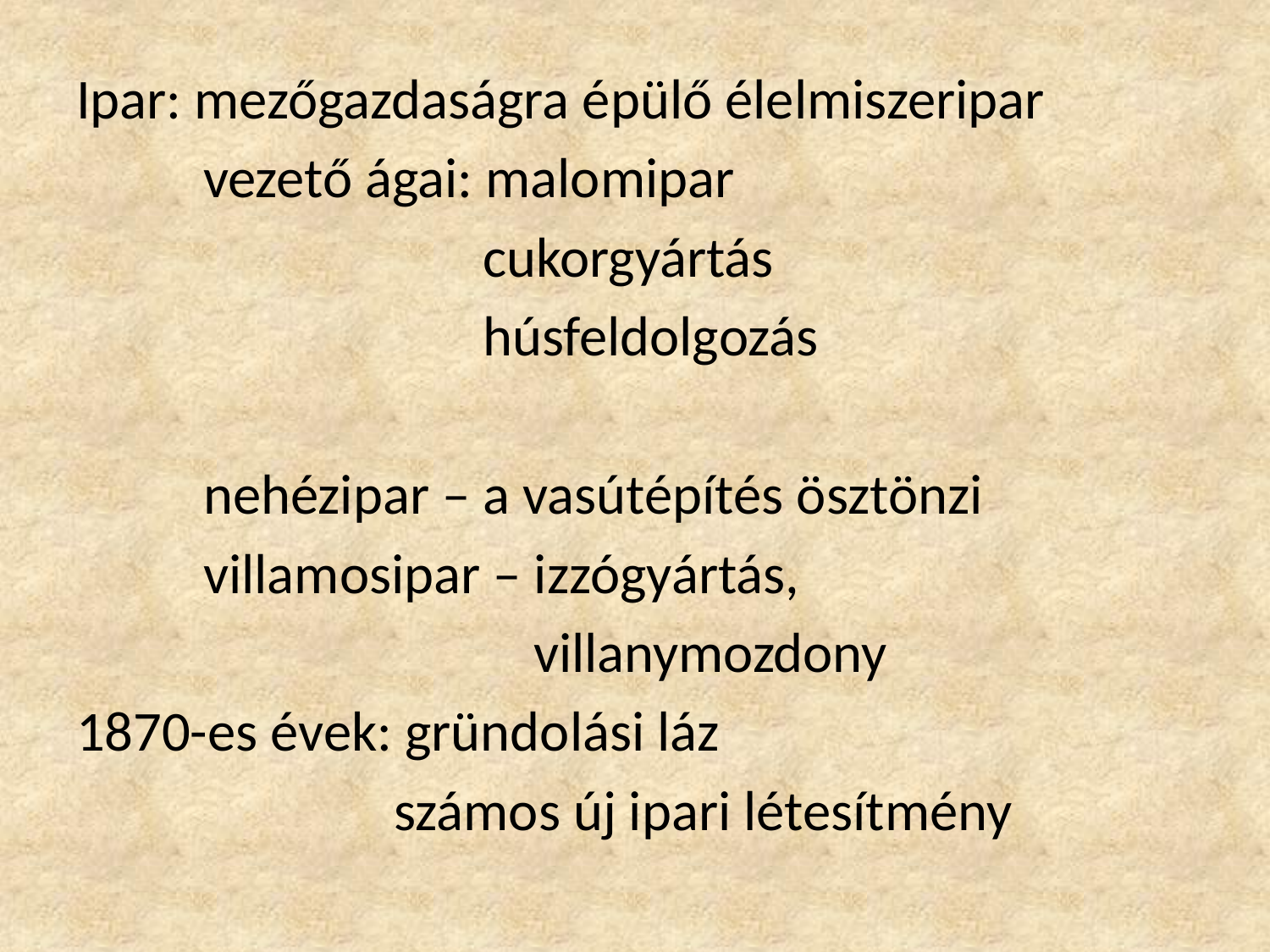

Ipar: mezőgazdaságra épülő élelmiszeripar
          vezető ágai: malomipar
                                cukorgyártás
                                húsfeldolgozás

          nehézipar – a vasútépítés ösztönzi
          villamosipar – izzógyártás,
                                    villanymozdony
1870-es évek: gründolási láz
                         számos új ipari létesítmény